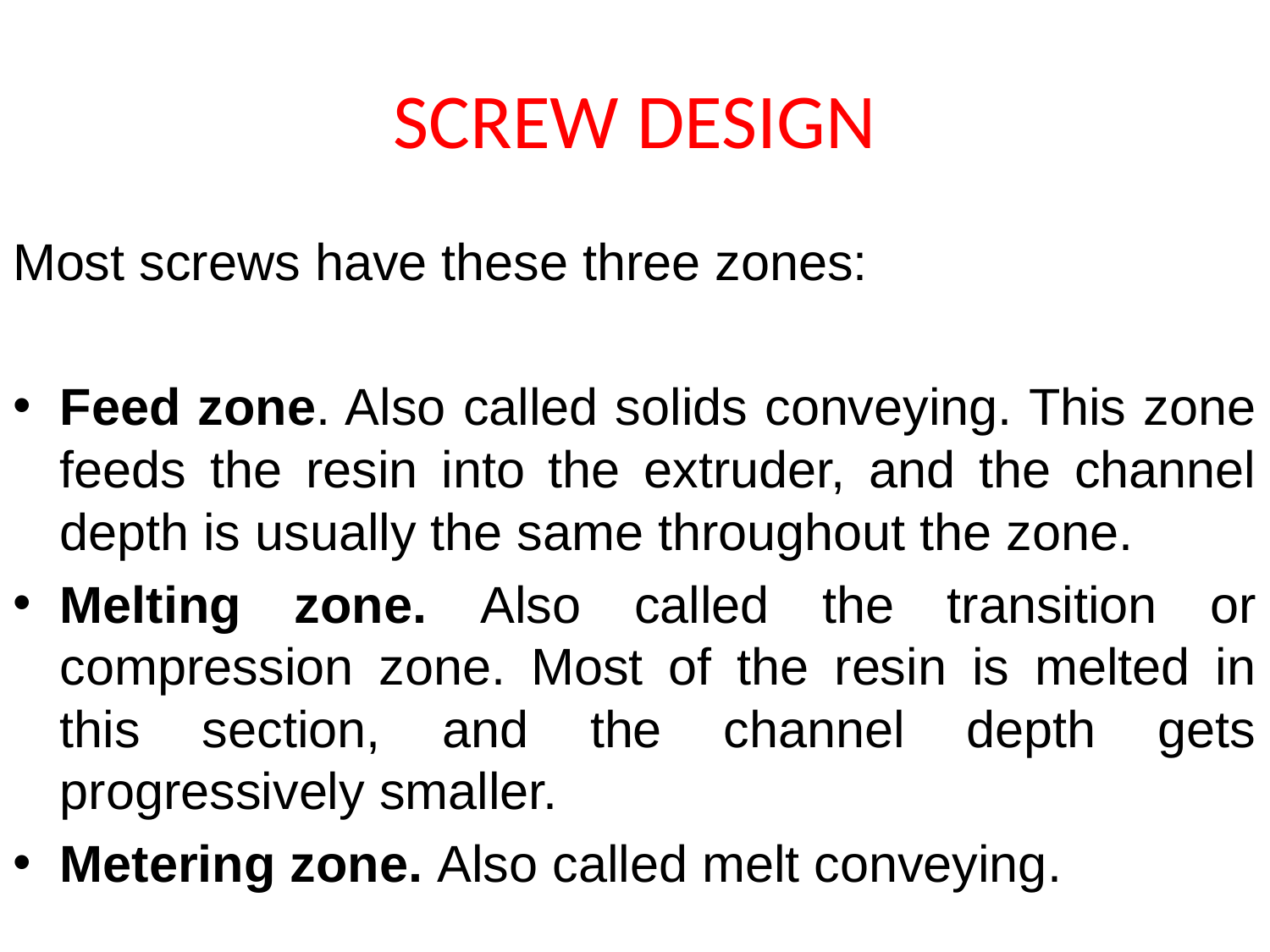

# SCREW DESIGN
Most screws have these three zones:

Feed zone. Also called solids conveying. This zone feeds the resin into the extruder, and the channel depth is usually the same throughout the zone.
Melting zone. Also called the transition or compression zone. Most of the resin is melted in this section, and the channel depth gets progressively smaller.
Metering zone. Also called melt conveying.